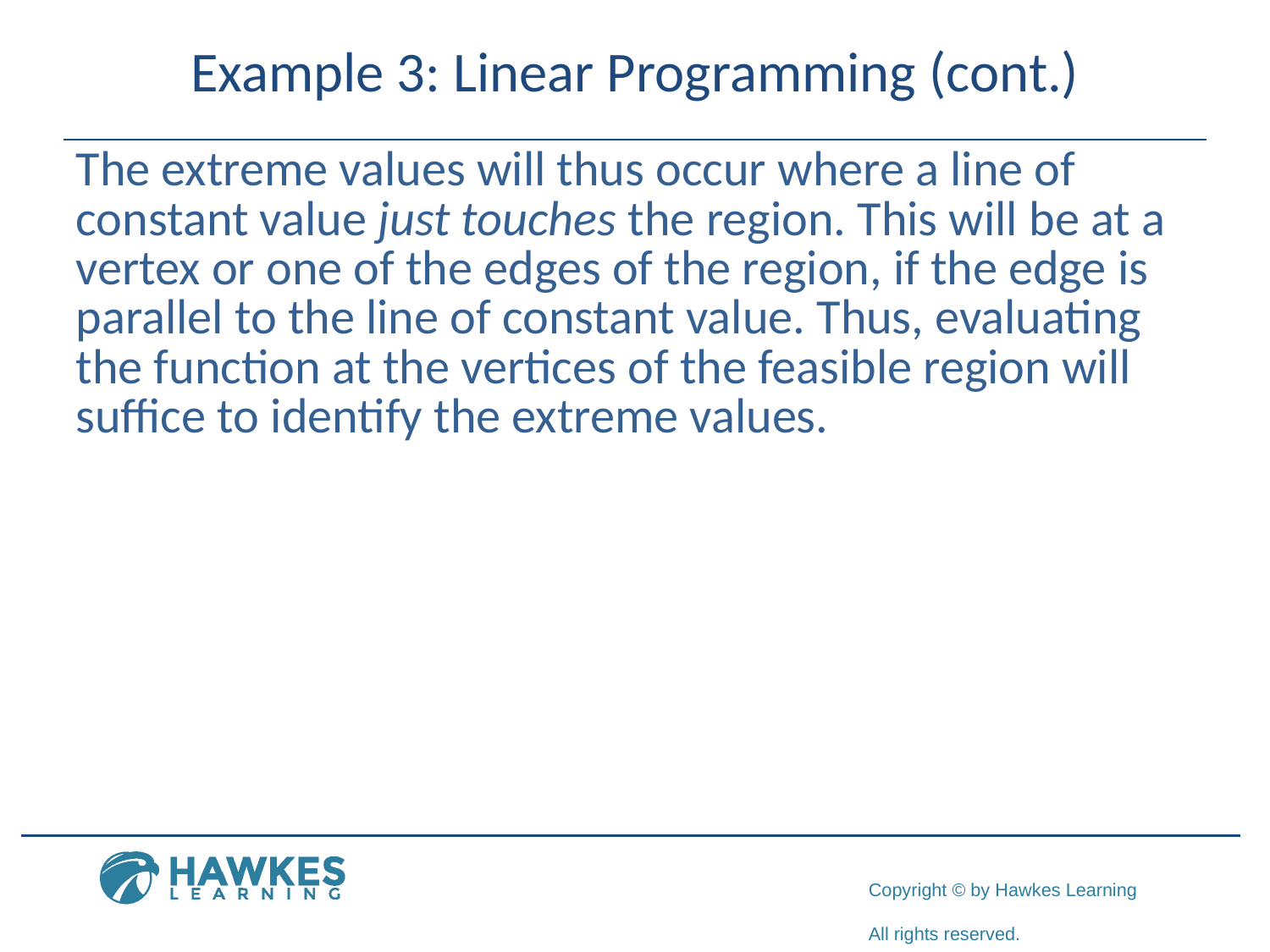

# Example 3: Linear Programming (cont.)
The extreme values will thus occur where a line of constant value just touches the region. This will be at a vertex or one of the edges of the region, if the edge is parallel to the line of constant value. Thus, evaluating the function at the vertices of the feasible region will suffice to identify the extreme values.